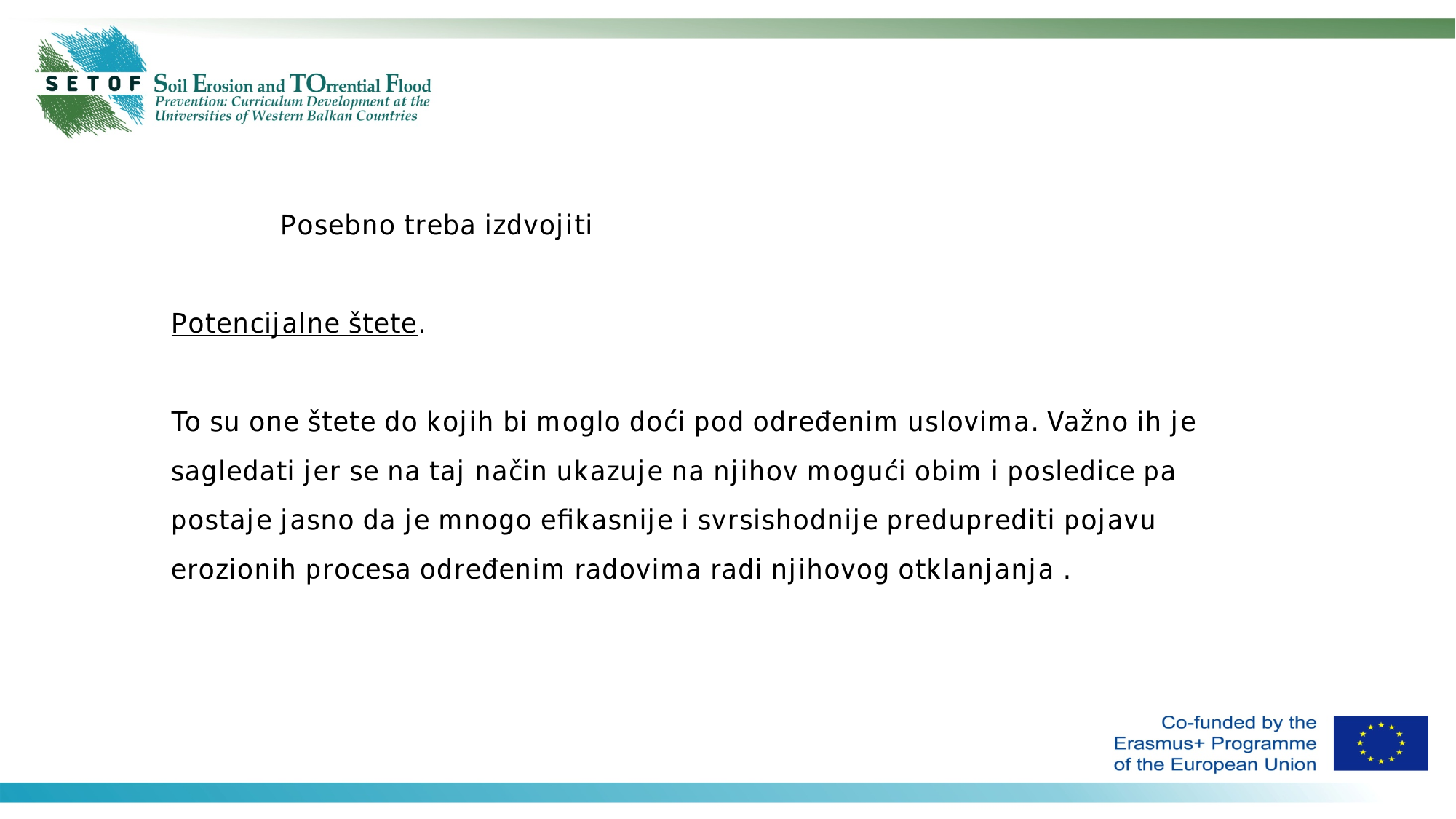

Posebno treba izdvojiti

Potencijalne štete.

To su one štete do kojih bi moglo doći pod određenim uslovima. Važno ih je sagledati jer se na taj način ukazuje na njihov mogući obim i posledice pa postaje jasno da je mnogo efikasnije i svrsishodnije preduprediti pojavu erozionih procesa određenim radovima radi njihovog otklanjanja .